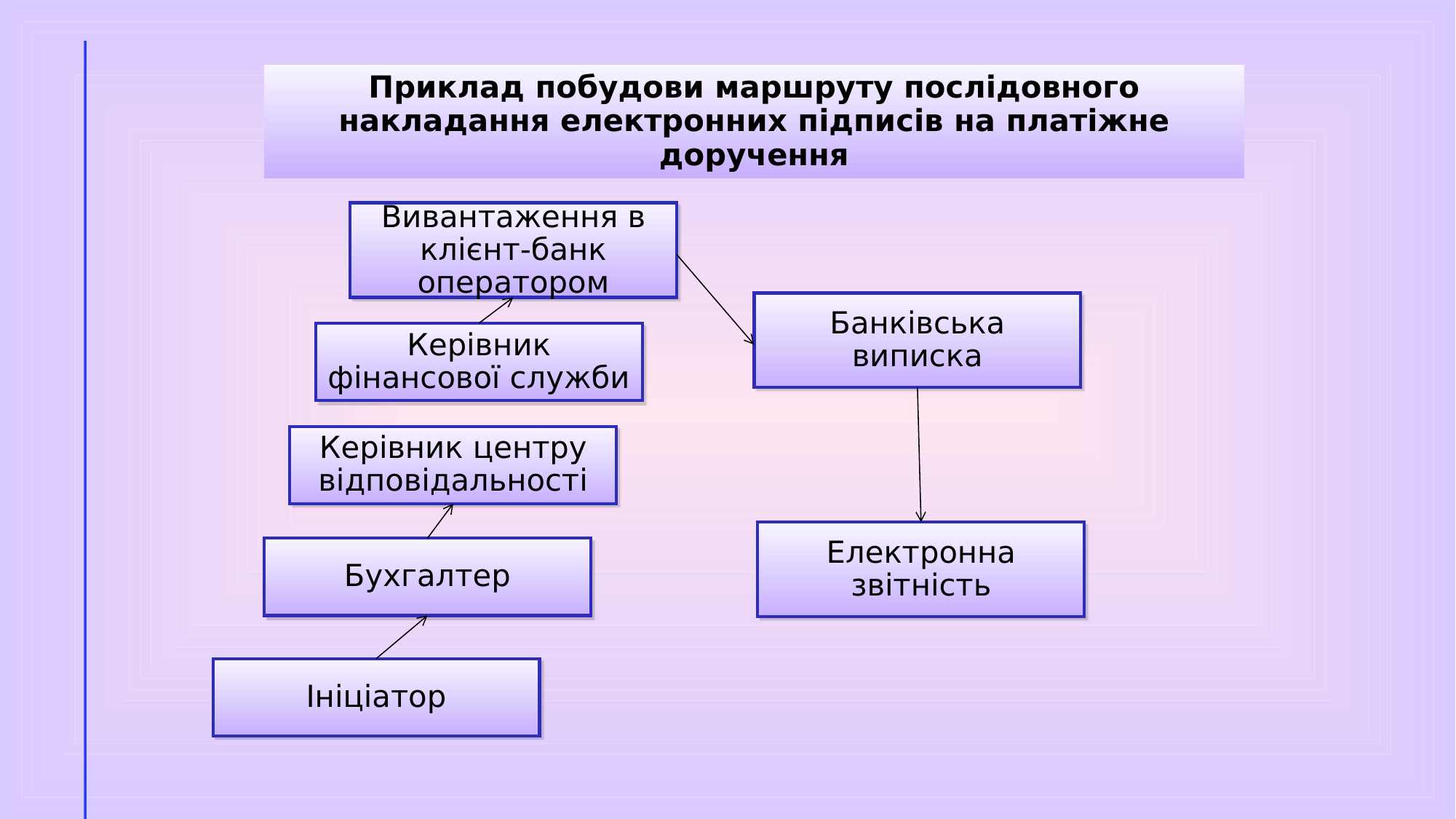

Приклад побудови маршруту послідовного накладання електронних підписів на платіжне доручення
Вивантаження в клієнт-банк оператором
Банківська виписка
Керівник фінансової служби
Керівник центру відповідальності
Електронна звітність
Бухгалтер
Ініціатор